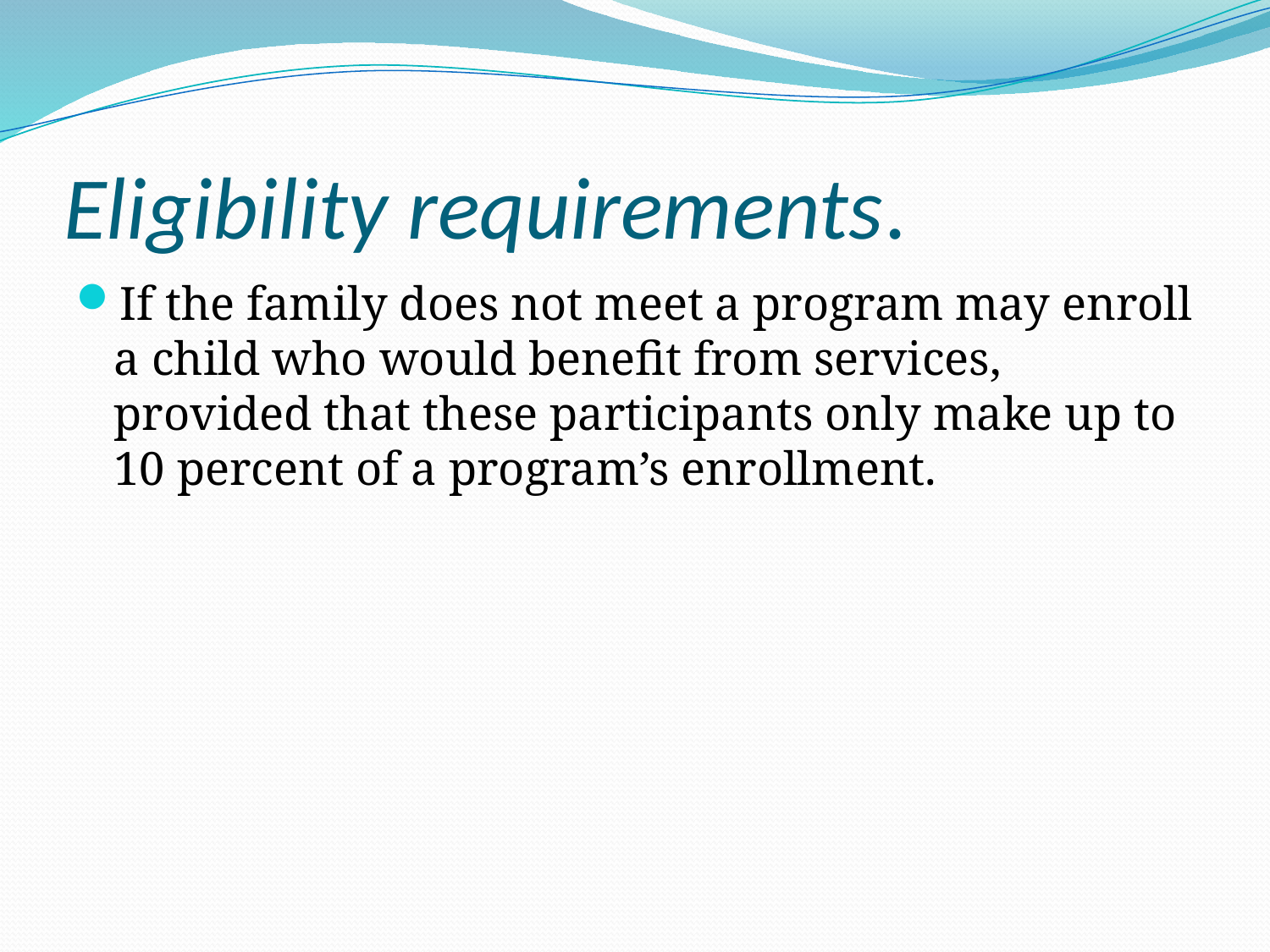

# Eligibility requirements.
If the family does not meet a program may enroll a child who would benefit from services, provided that these participants only make up to 10 percent of a program’s enrollment.